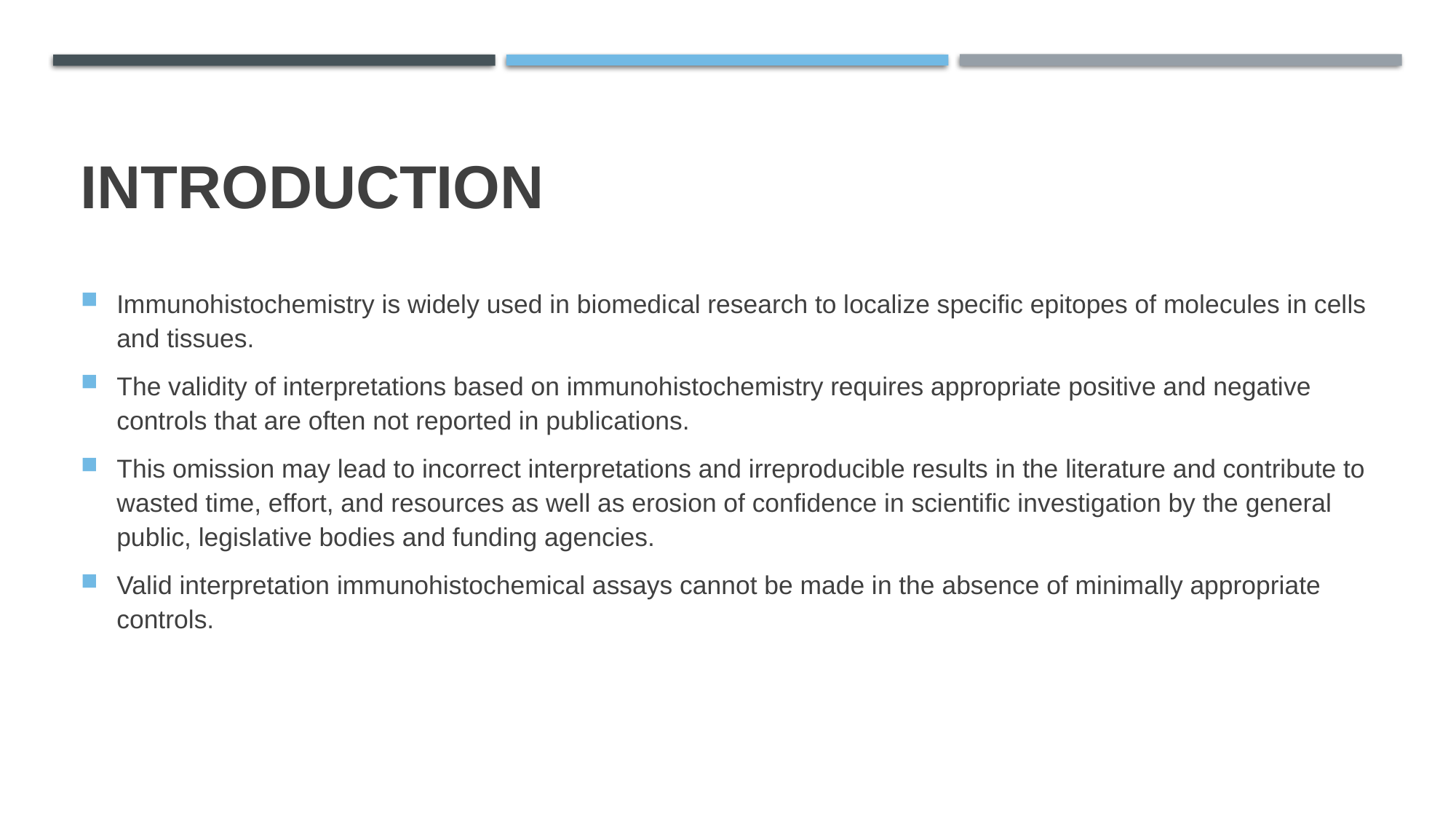

# introduction
Immunohistochemistry is widely used in biomedical research to localize specific epitopes of molecules in cells and tissues.
The validity of interpretations based on immunohistochemistry requires appropriate positive and negative controls that are often not reported in publications.
This omission may lead to incorrect interpretations and irreproducible results in the literature and contribute to wasted time, effort, and resources as well as erosion of confidence in scientific investigation by the general public, legislative bodies and funding agencies.
Valid interpretation immunohistochemical assays cannot be made in the absence of minimally appropriate controls.